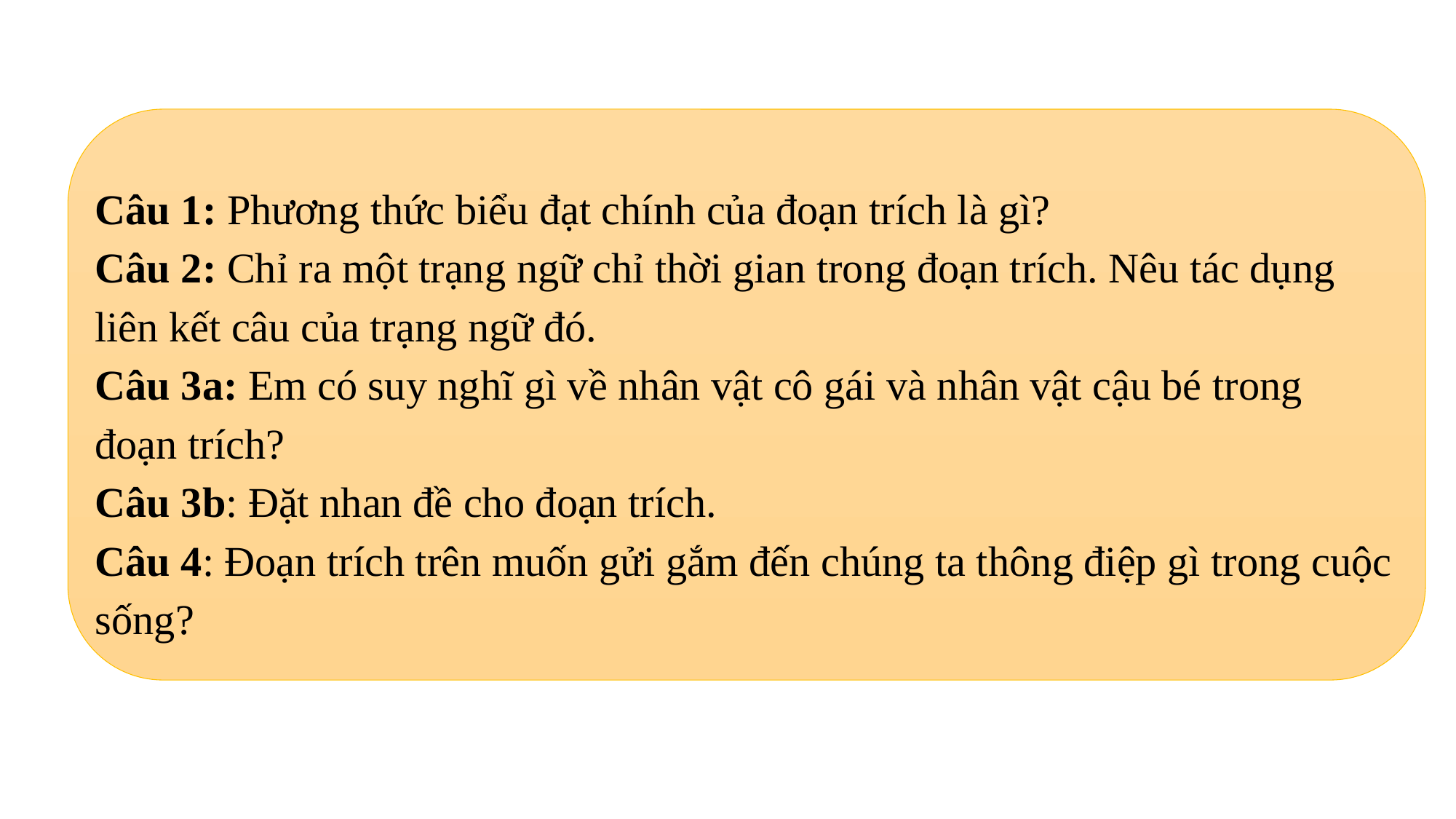

Câu 1: Phương thức biểu đạt chính của đoạn trích là gì?
Câu 2: Chỉ ra một trạng ngữ chỉ thời gian trong đoạn trích. Nêu tác dụng liên kết câu của trạng ngữ đó.
Câu 3a: Em có suy nghĩ gì về nhân vật cô gái và nhân vật cậu bé trong đoạn trích?
Câu 3b: Đặt nhan đề cho đoạn trích.
Câu 4: Đoạn trích trên muốn gửi gắm đến chúng ta thông điệp gì trong cuộc sống?